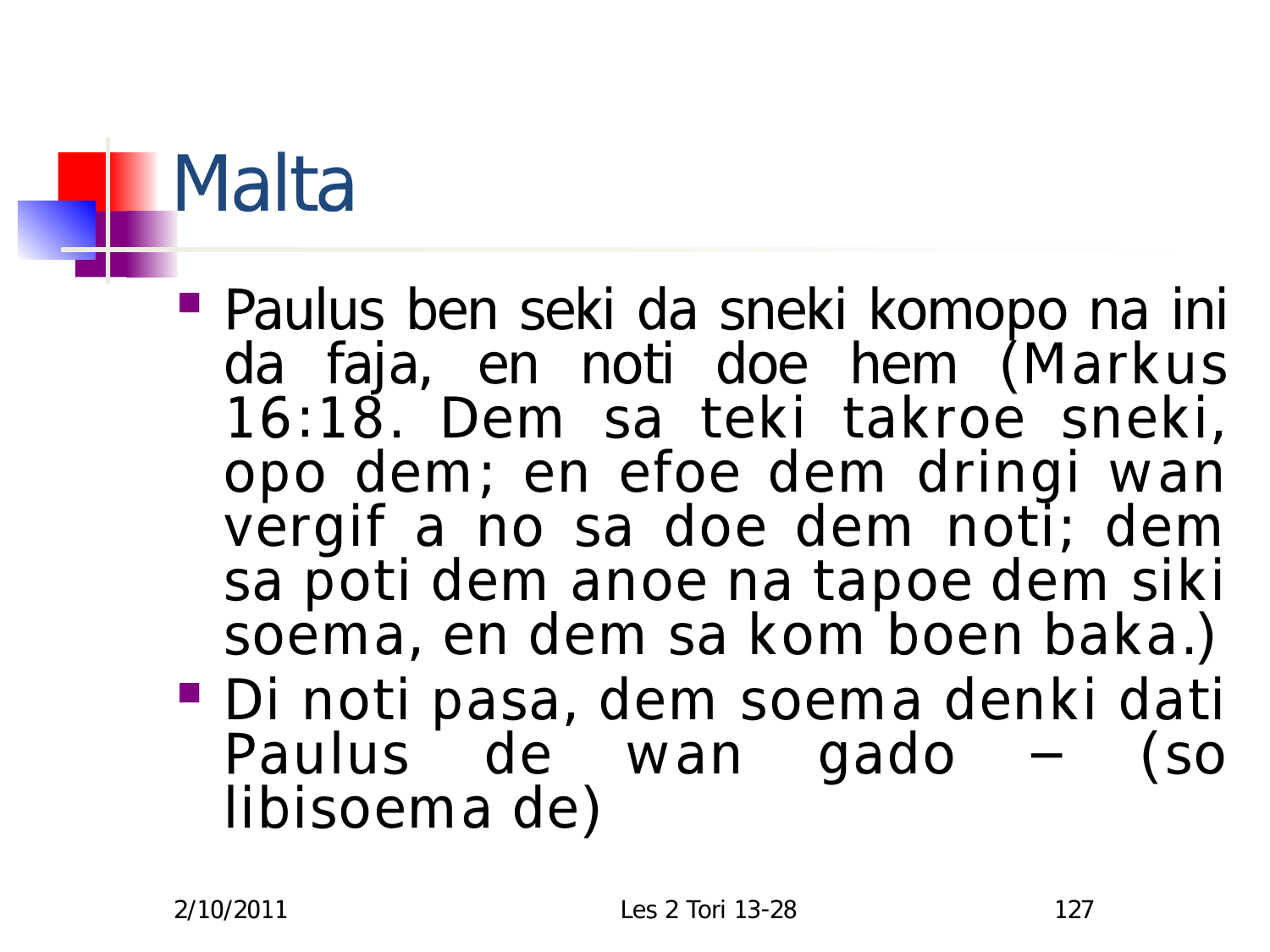

# Malta
Paulus ben seki da sneki komopo na ini da faja, en noti doe hem (Markus 16:18. Dem sa teki takroe sneki, opo dem; en efoe dem dringi wan vergif a no sa doe dem noti; dem sa poti dem anoe na tapoe dem siki soema, en dem sa kom boen baka.)
Di noti pasa, dem soema denki dati Paulus de wan gado – (so libisoema de)
2/10/2011
Les 2 Tori 13-28
127